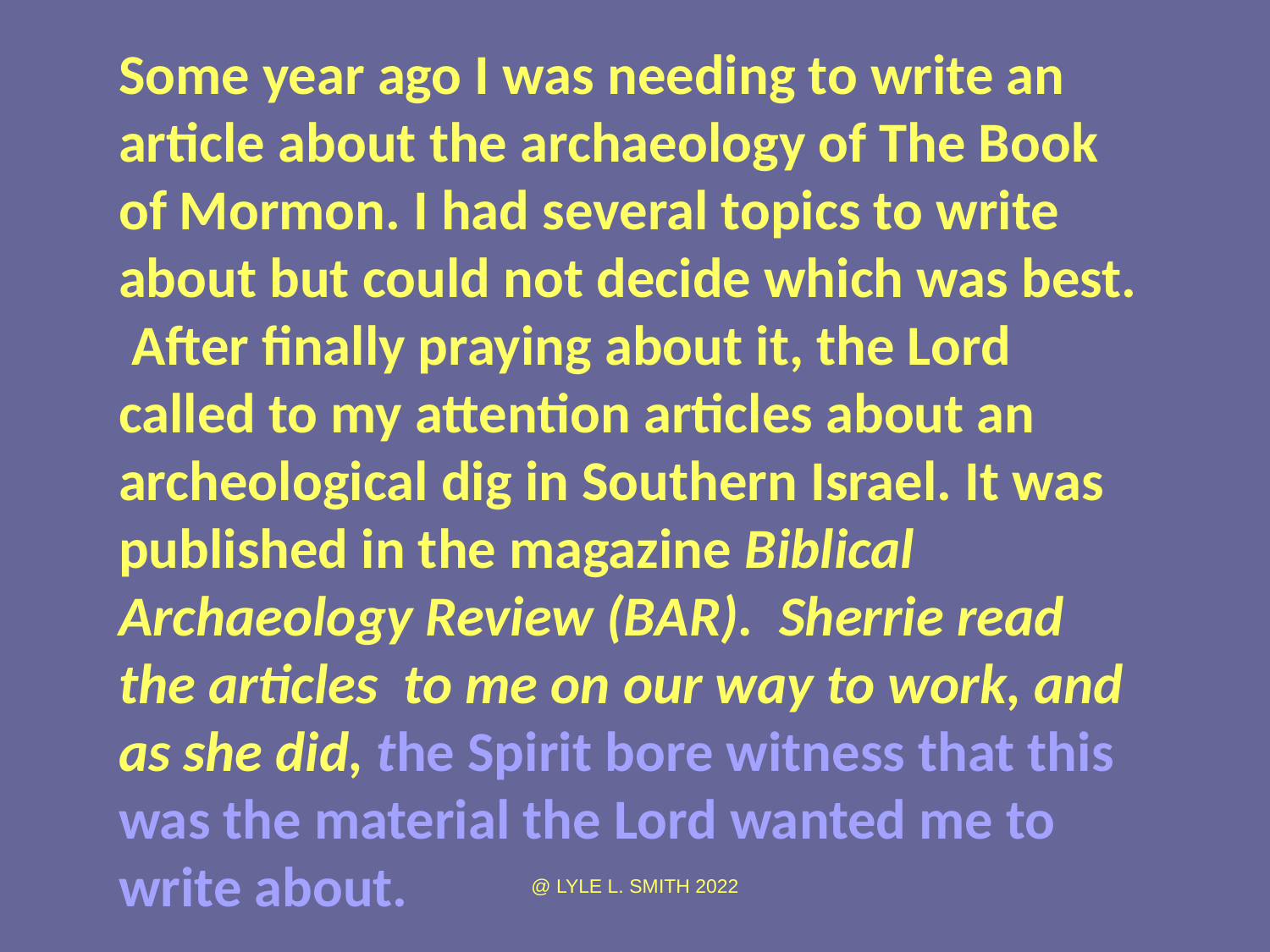

Some year ago I was needing to write an article about the archaeology of The Book of Mormon. I had several topics to write about but could not decide which was best.  After finally praying about it, the Lord called to my attention articles about an archeological dig in Southern Israel. It was published in the magazine Biblical Archaeology Review (BAR).  Sherrie read the articles  to me on our way to work, and as she did, the Spirit bore witness that this was the material the Lord wanted me to write about.
@ LYLE L. SMITH 2022